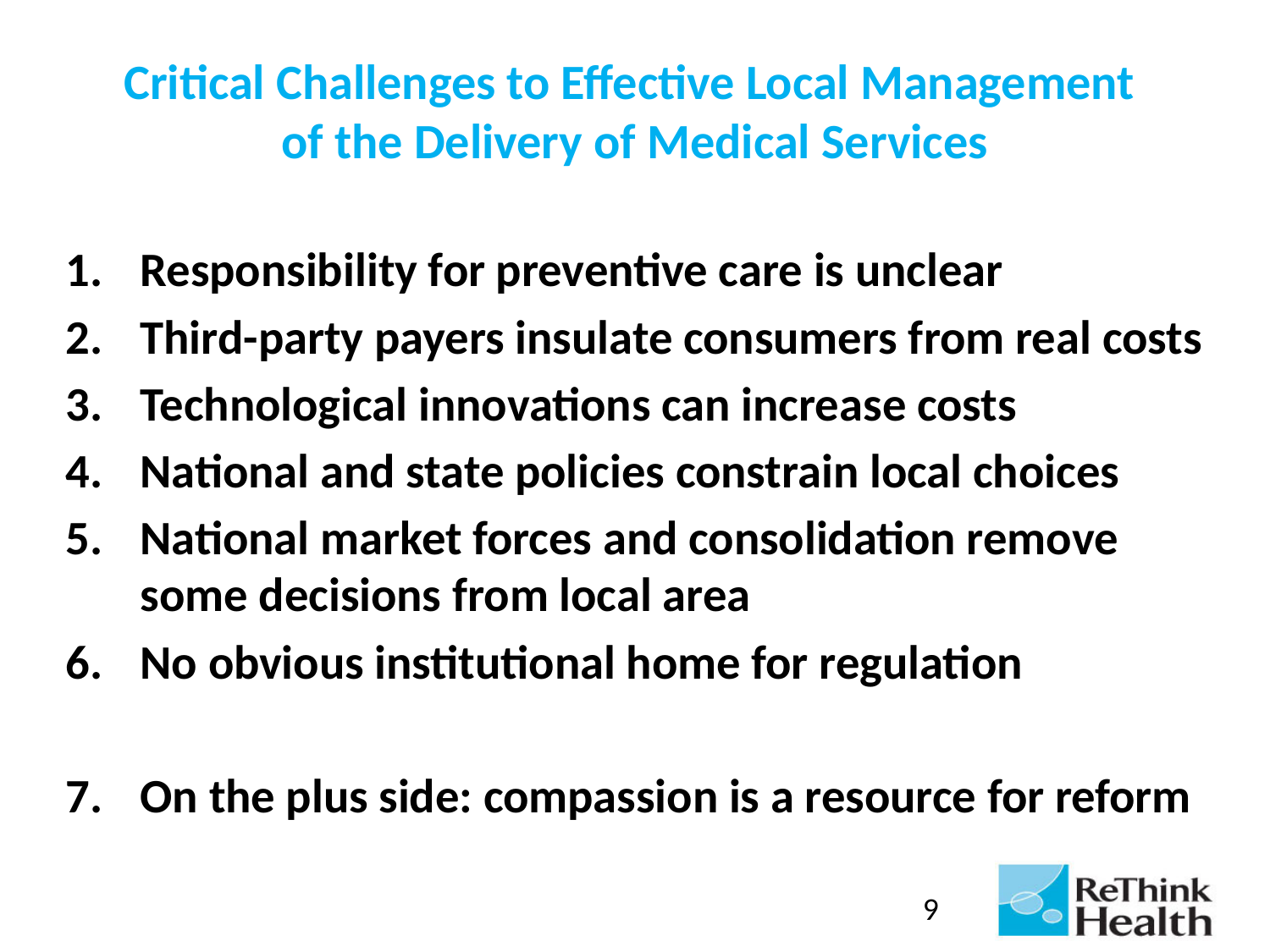

# Critical Challenges to Effective Local Management of the Delivery of Medical Services
Responsibility for preventive care is unclear
Third-party payers insulate consumers from real costs
Technological innovations can increase costs
National and state policies constrain local choices
National market forces and consolidation remove some decisions from local area
No obvious institutional home for regulation

On the plus side: compassion is a resource for reform
9